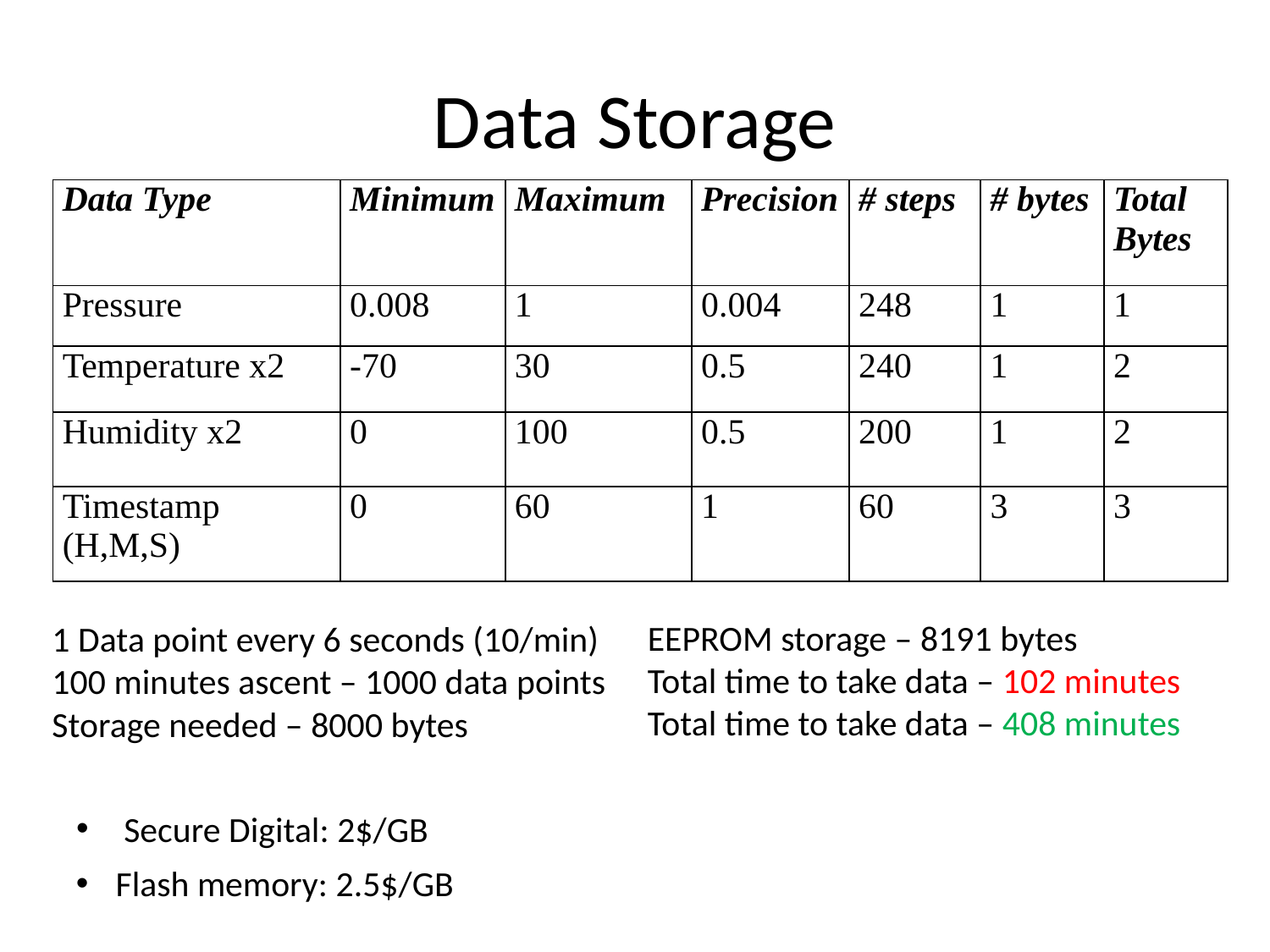

# Data Storage
| Data Type | Minimum | Maximum | Precision | # steps | # bytes | Total Bytes |
| --- | --- | --- | --- | --- | --- | --- |
| Pressure | 0.008 | 1 | 0.004 | 248 | 1 | 1 |
| Temperature x2 | -70 | 30 | 0.5 | 240 | 1 | 2 |
| Humidity x2 | 0 | 100 | 0.5 | 200 | 1 | 2 |
| Timestamp (H,M,S) | 0 | 60 | 1 | 60 | 3 | 3 |
EEPROM storage – 8191 bytes
Total time to take data – 102 minutes
Total time to take data – 408 minutes
1 Data point every 6 seconds (10/min)
100 minutes ascent – 1000 data points
Storage needed – 8000 bytes
Secure Digital: 2$/GB
Flash memory: 2.5$/GB